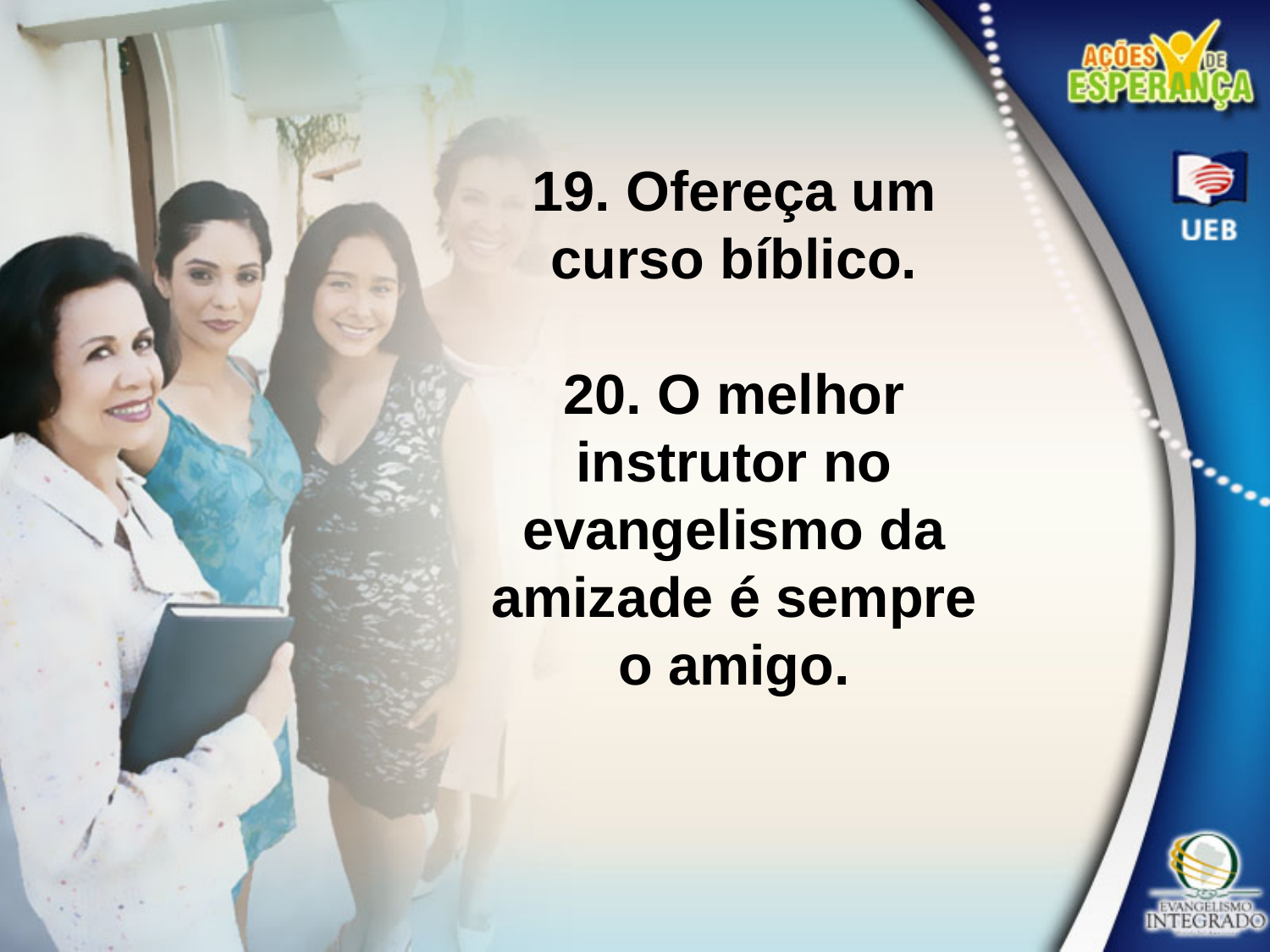

19. Ofereça um curso bíblico.

20. O melhor instrutor no evangelismo da amizade é sempre o amigo.